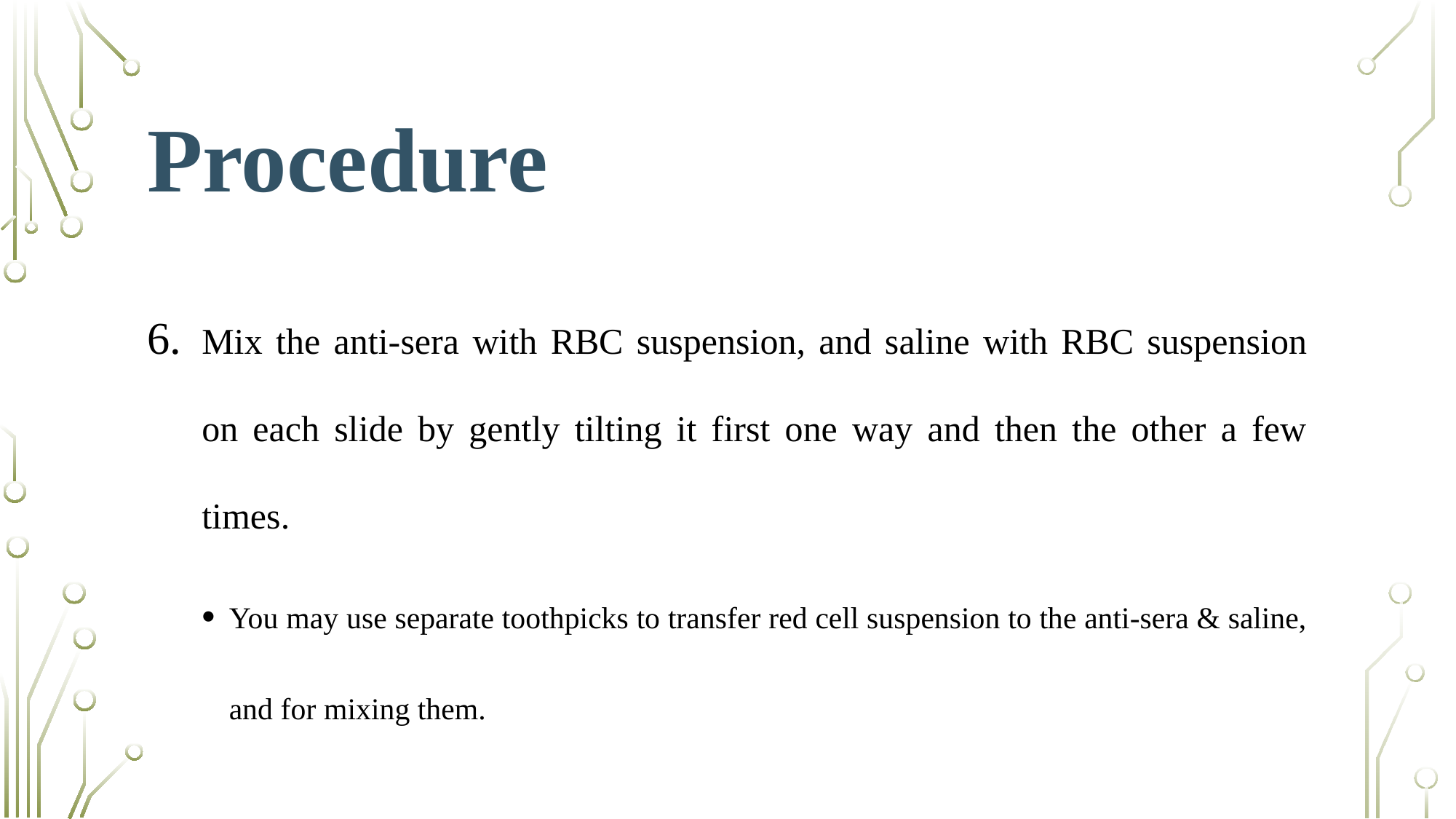

# Procedure
Mix the anti-sera with RBC suspension, and saline with RBC suspension on each slide by gently tilting it first one way and then the other a few times.
You may use separate toothpicks to transfer red cell suspension to the anti-sera & saline, and for mixing them.